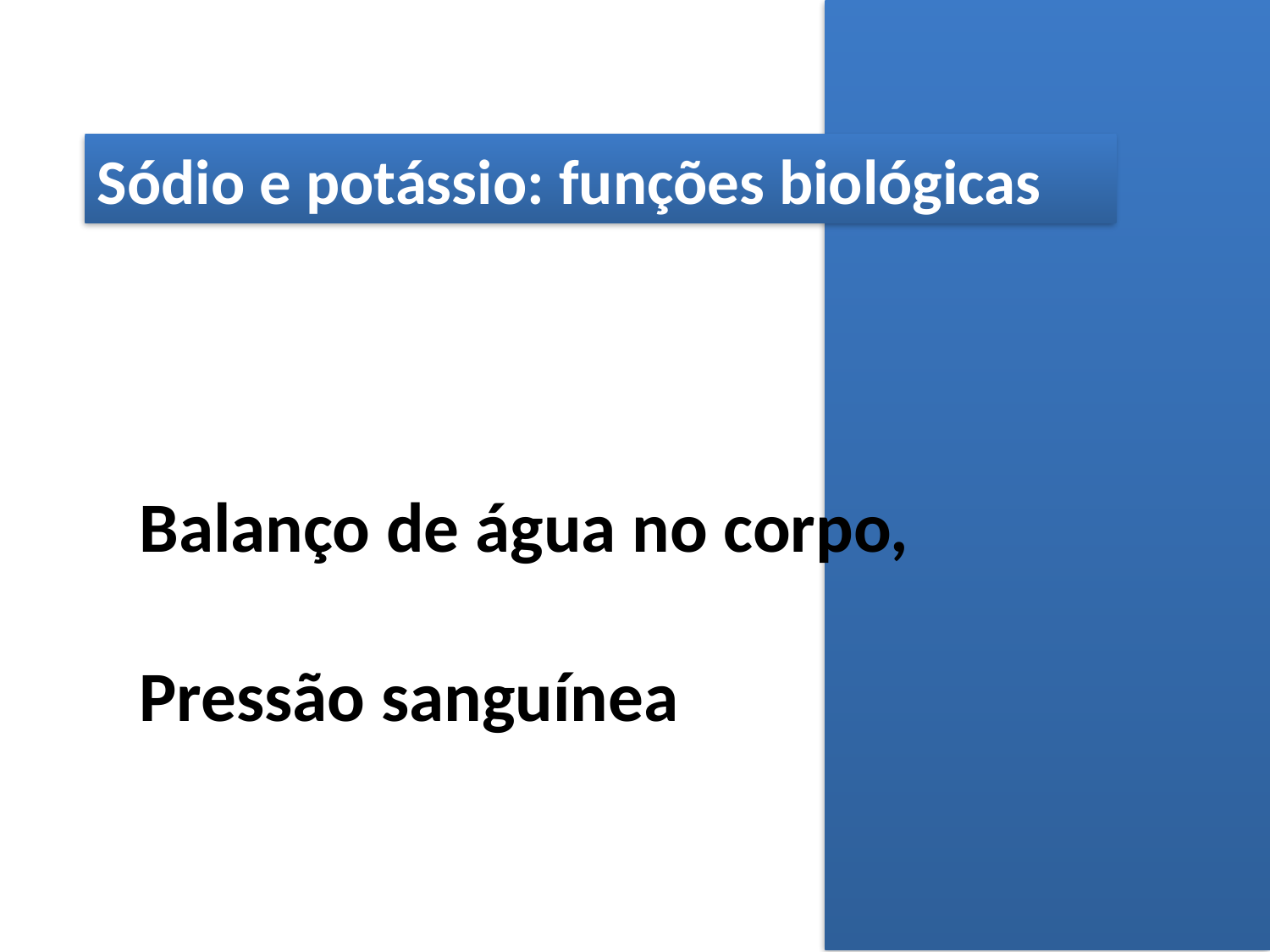

Sódio e potássio: funções biológicas
Balanço de água no corpo,

Pressão sanguínea
4